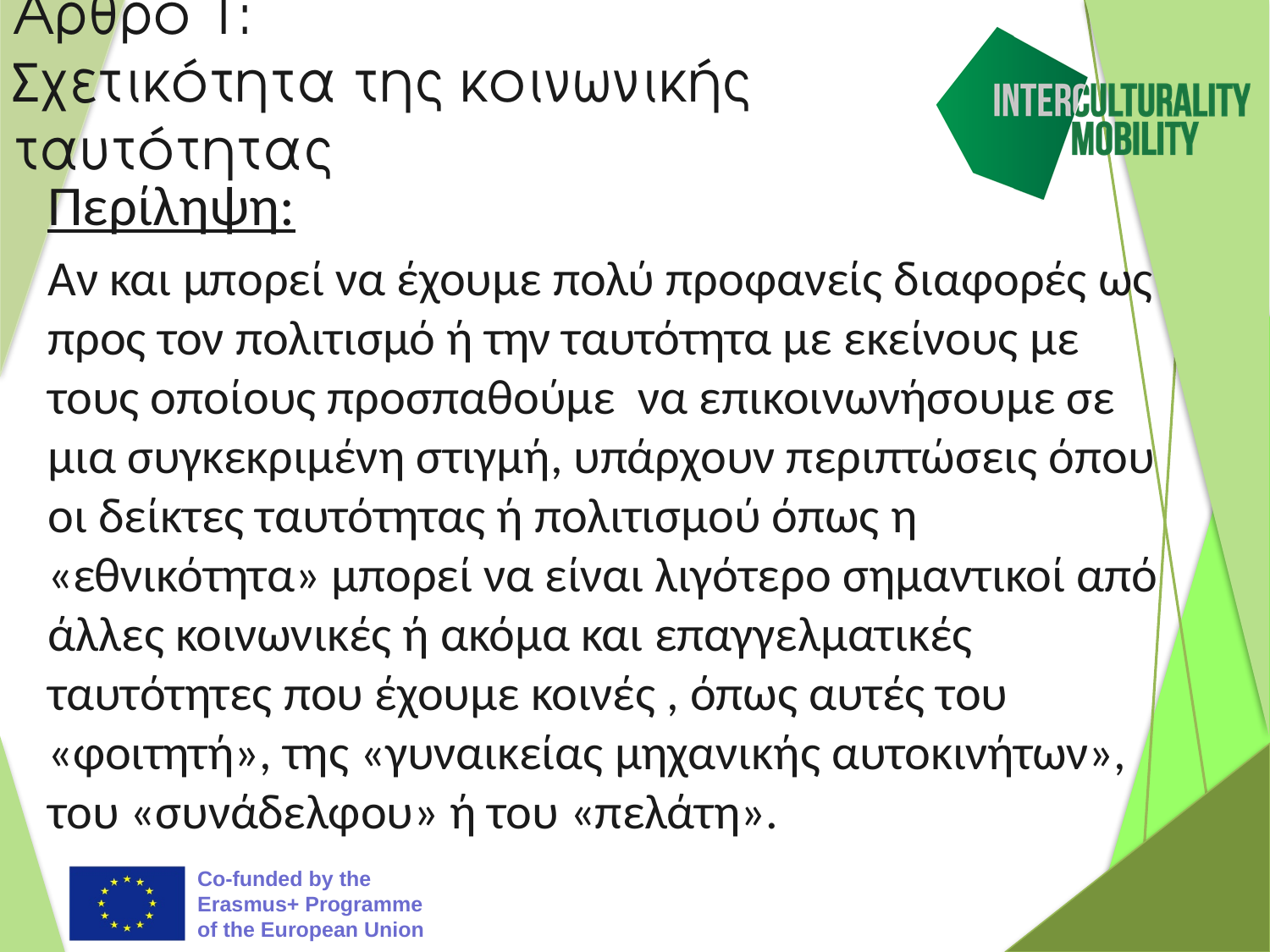

# Άρθρο 1: Σχετικότητα της κοινωνικής ταυτότητας
Περίληψη:
Αν και μπορεί να έχουμε πολύ προφανείς διαφορές ως προς τον πολιτισμό ή την ταυτότητα με εκείνους με τους οποίους προσπαθούμε  να επικοινωνήσουμε σε μια συγκεκριμένη στιγμή, υπάρχουν περιπτώσεις όπου οι δείκτες ταυτότητας ή πολιτισμού όπως η «εθνικότητα» μπορεί να είναι λιγότερο σημαντικοί από άλλες κοινωνικές ή ακόμα και επαγγελματικές ταυτότητες που έχουμε κοινές , όπως αυτές του «φοιτητή», της «γυναικείας μηχανικής αυτοκινήτων», του «συνάδελφου» ή του «πελάτη».